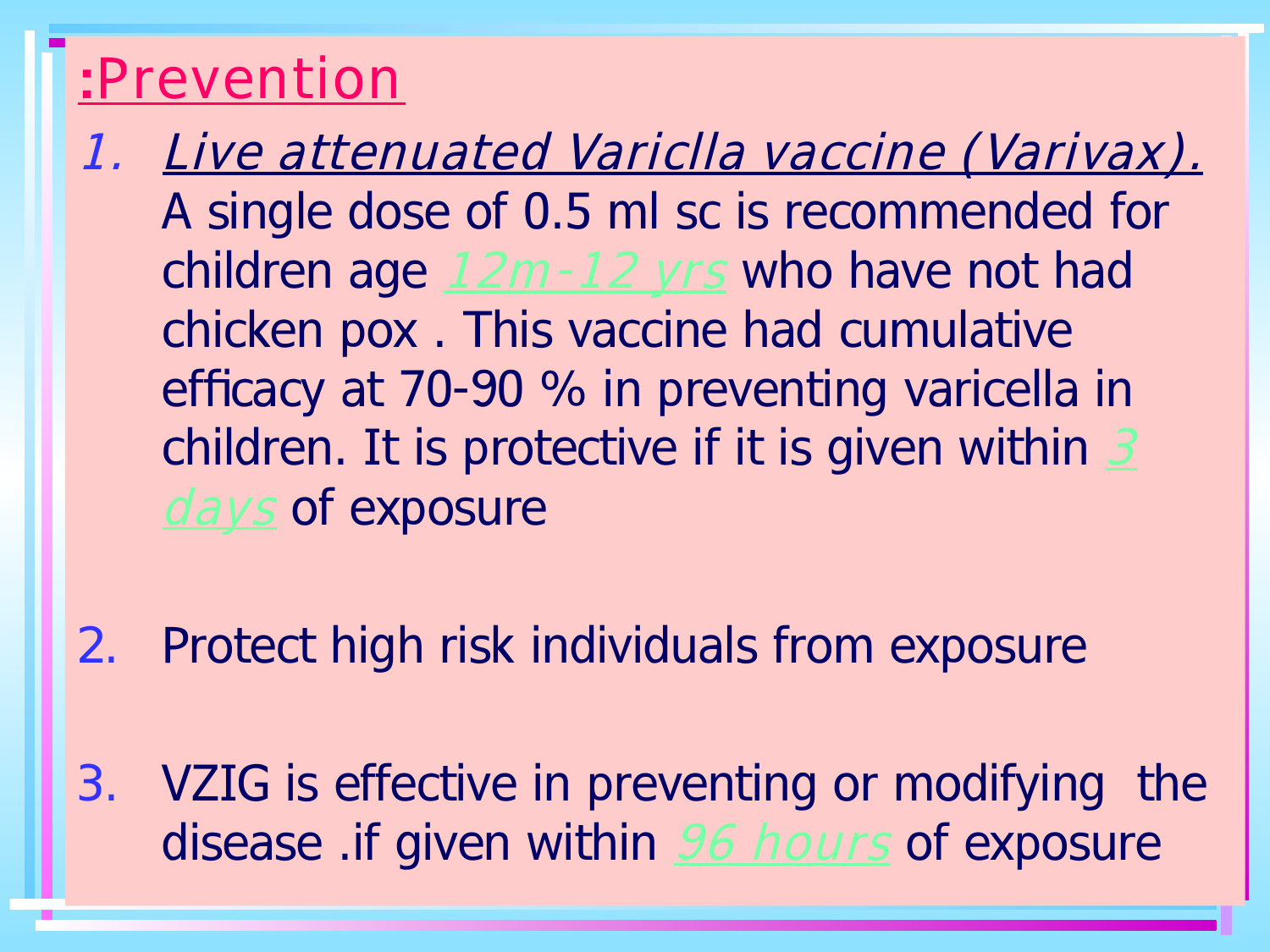

Prevention:
Live attenuated Variclla vaccine (Varivax). A single dose of 0.5 ml sc is recommended for children age 12m-12 yrs who have not had chicken pox . This vaccine had cumulative efficacy at 70-90 % in preventing varicella in children. It is protective if it is given within 3 days of exposure

Protect high risk individuals from exposure

VZIG is effective in preventing or modifying  the disease .if given within 96 hours of exposure
12